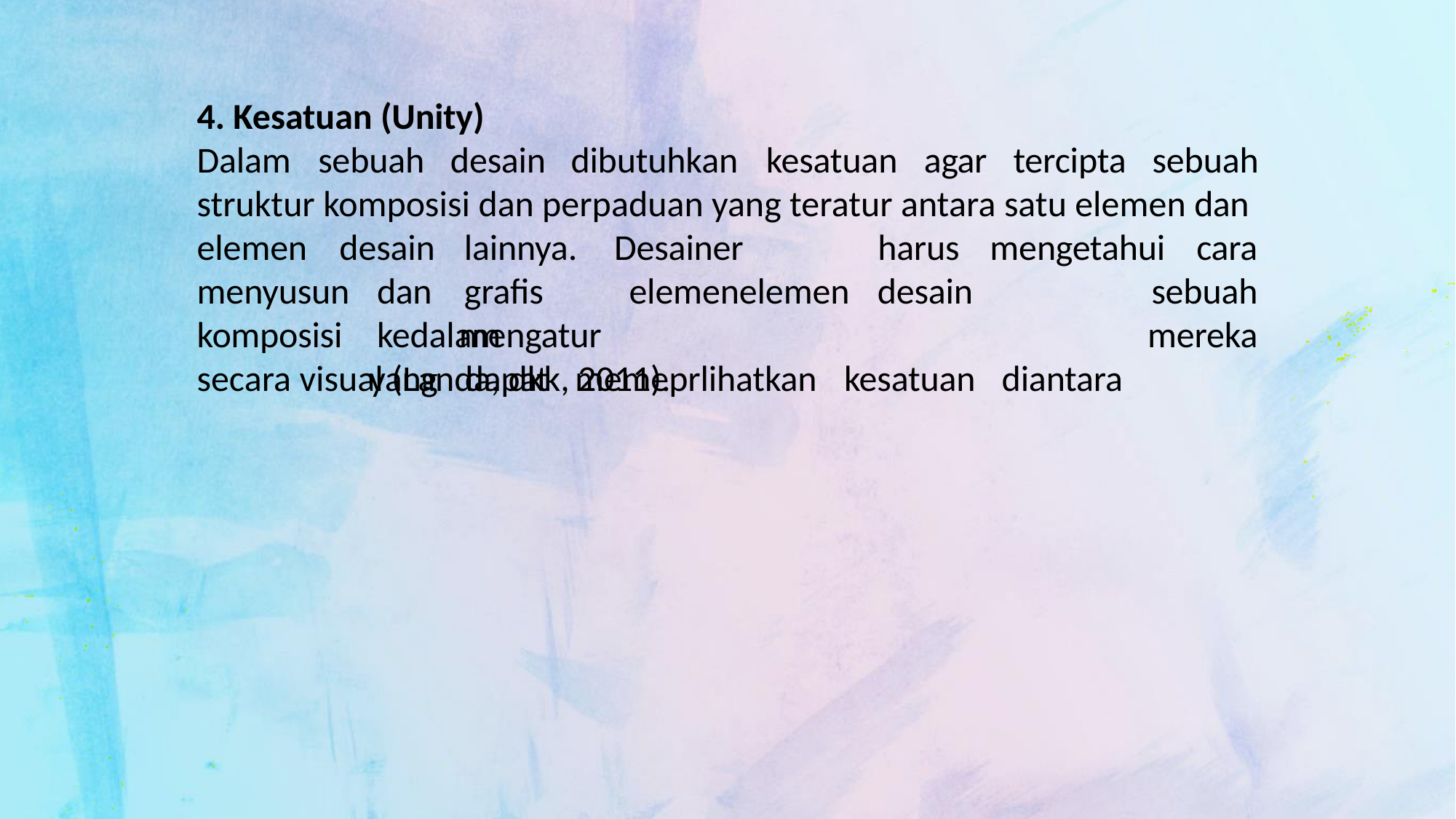

4. Kesatuan (Unity)
Dalam	sebuah	desain
dibutuhkan	kesatuan	agar	tercipta	sebuah
struktur komposisi dan perpaduan yang teratur antara satu elemen dan
elemen	desain
lainnya.	Desainer	grafis
mengatur
harus
desain
mengetahui
cara
menyusun
komposisi
dan	kedalam
yang	dapat	memeprlihatkan	kesatuan	diantara
elemenelemen
sebuah
mereka
secara visual (Landa, dkk, 2011).